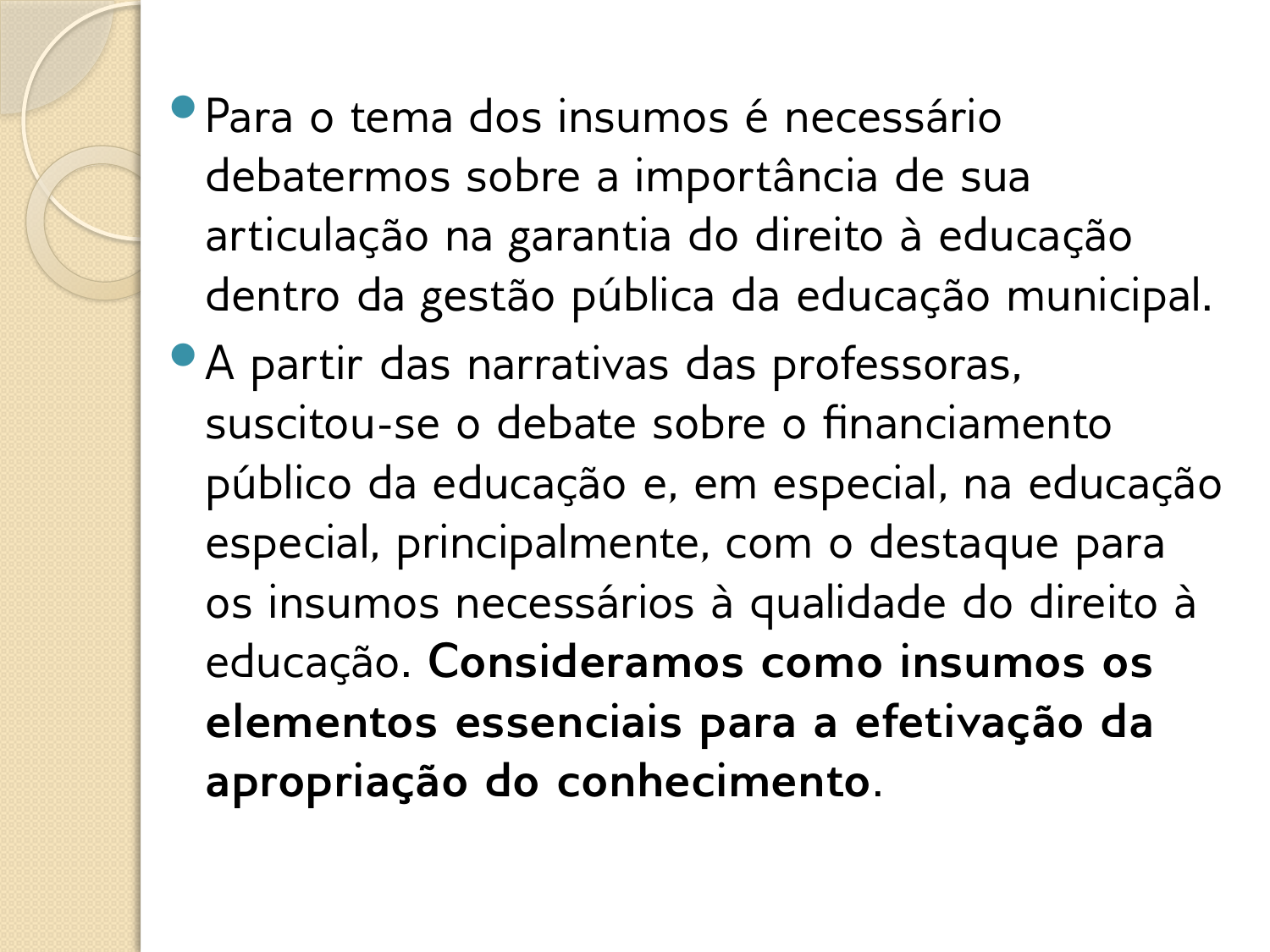

Para o tema dos insumos é necessário debatermos sobre a importância de sua articulação na garantia do direito à educação dentro da gestão pública da educação municipal.
A partir das narrativas das professoras, suscitou-se o debate sobre o financiamento público da educação e, em especial, na educação especial, principalmente, com o destaque para os insumos necessários à qualidade do direito à educação. Consideramos como insumos os elementos essenciais para a efetivação da apropriação do conhecimento.